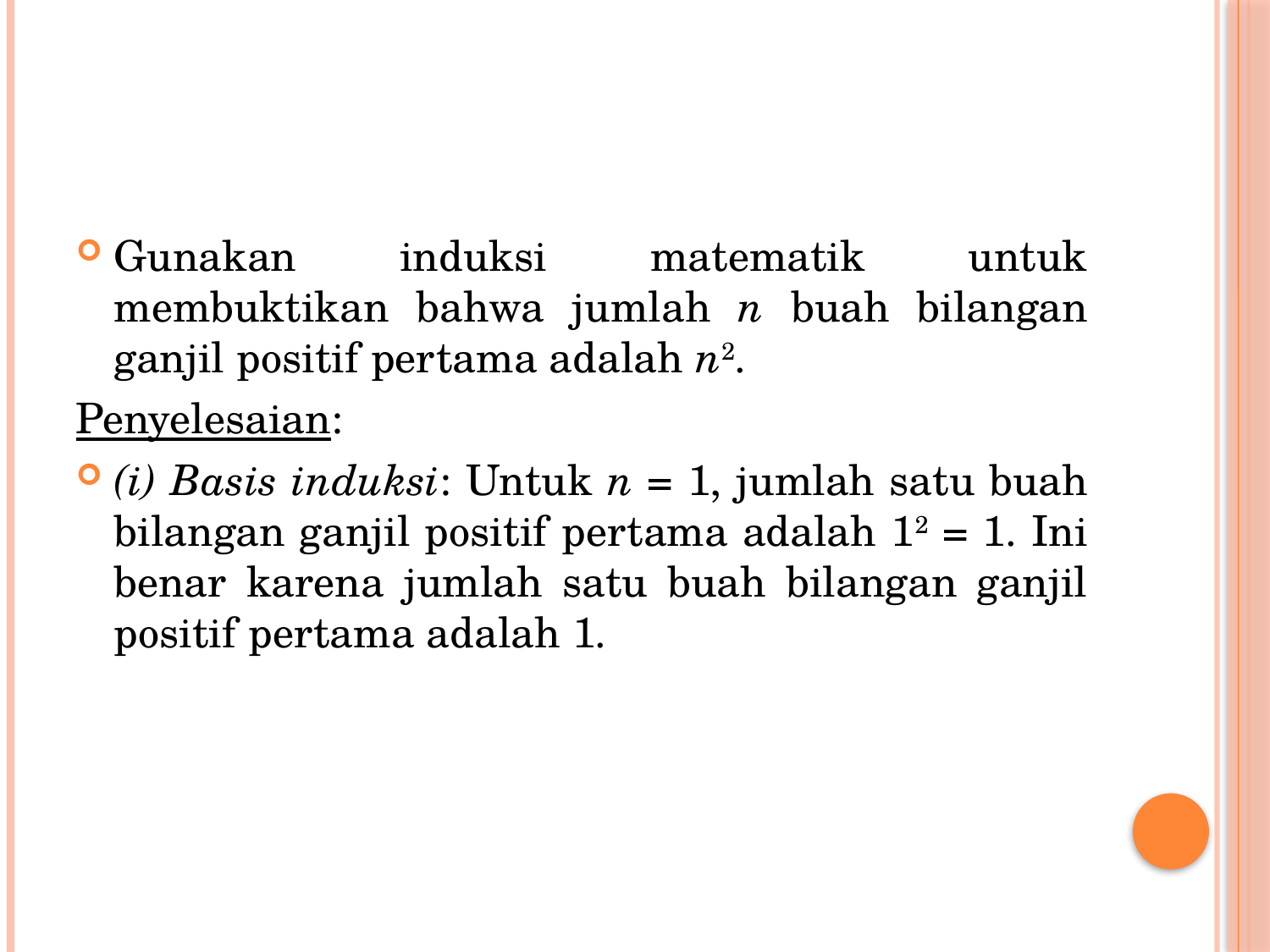

#
Gunakan induksi matematik untuk membuktikan bahwa jumlah n buah bilangan ganjil positif pertama adalah n2.
Penyelesaian:
(i) Basis induksi: Untuk n = 1, jumlah satu buah bilangan ganjil positif pertama adalah 12 = 1. Ini benar karena jumlah satu buah bilangan ganjil positif pertama adalah 1.